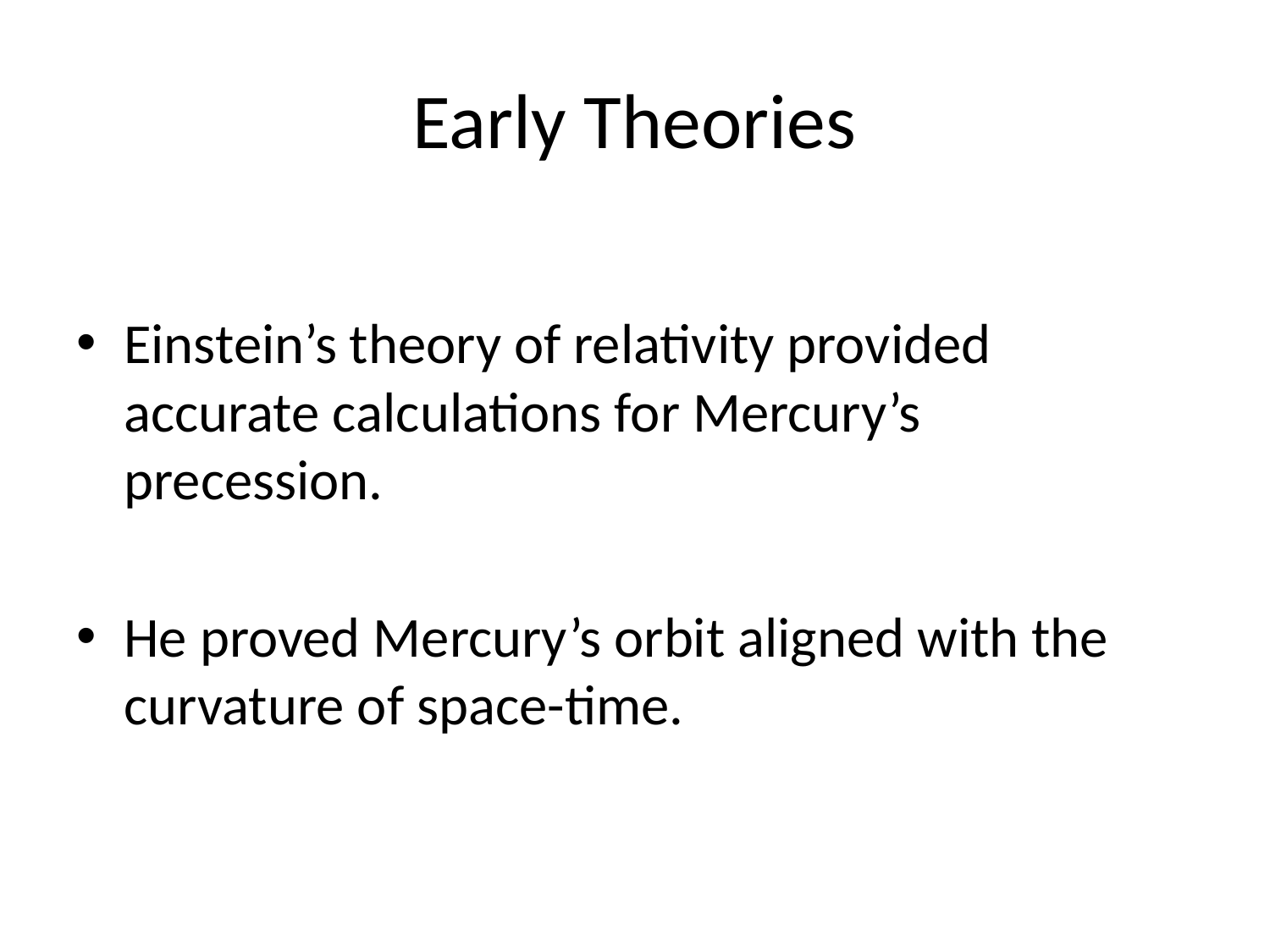

# Early Theories

Einstein’s theory of relativity provided accurate calculations for Mercury’s precession.

He proved Mercury’s orbit aligned with the curvature of space-time.